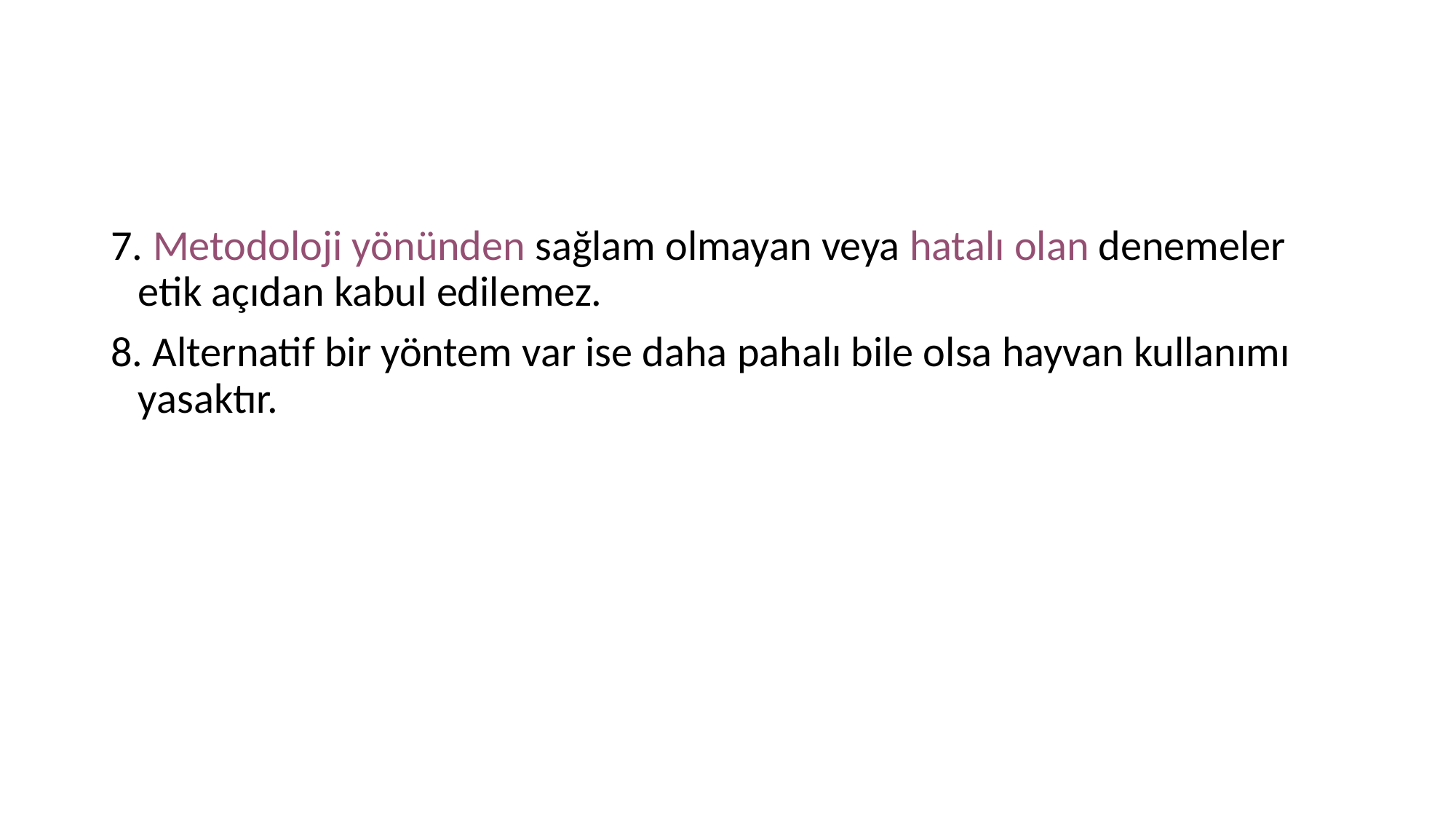

#
7. Metodoloji yönünden sağlam olmayan veya hatalı olan denemeler etik açıdan kabul edilemez.
8. Alternatif bir yöntem var ise daha pahalı bile olsa hayvan kullanımı yasaktır.